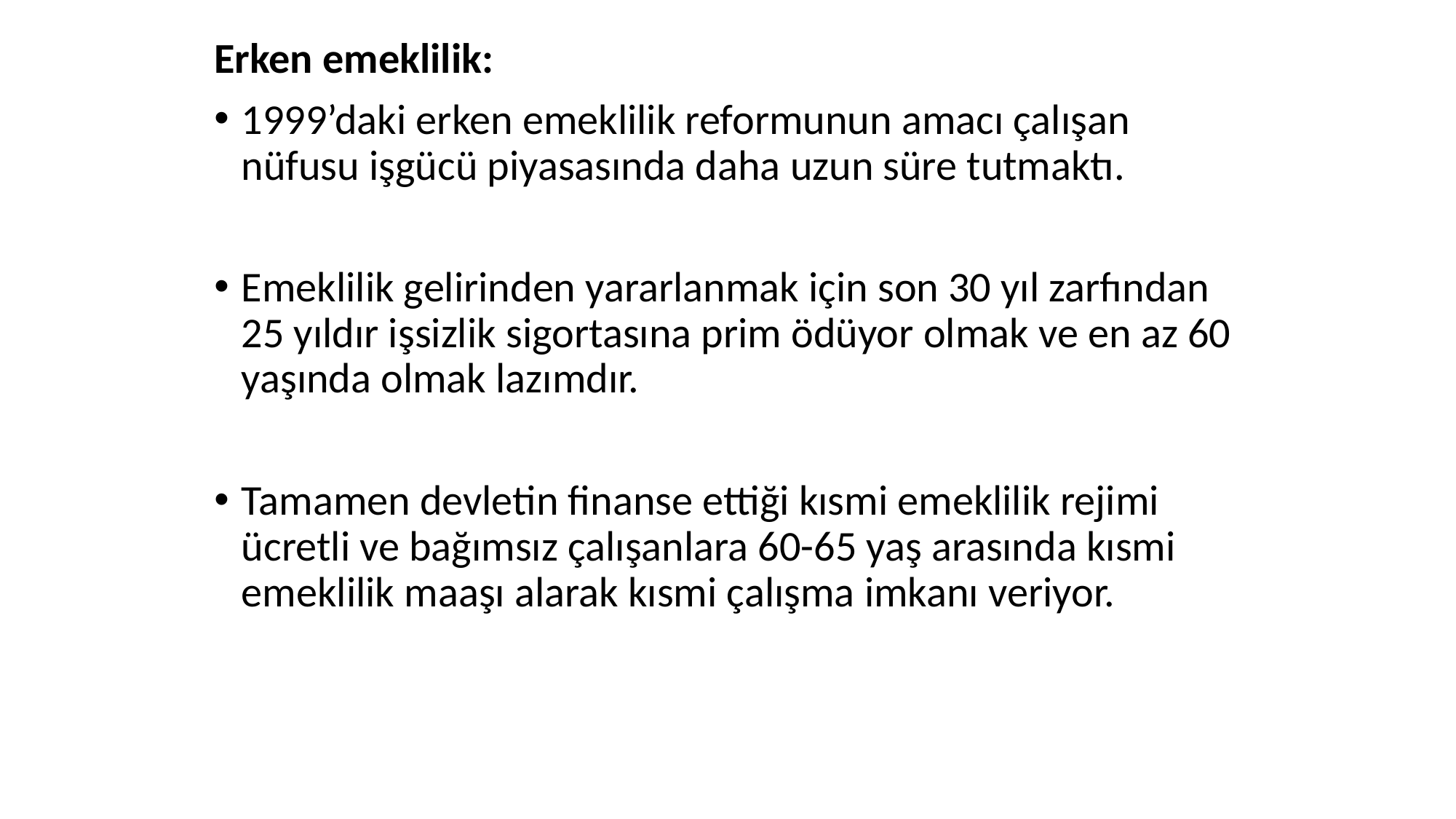

Erken emeklilik:
1999’daki erken emeklilik reformunun amacı çalışan nüfusu işgücü piyasasında daha uzun süre tutmaktı.

Emeklilik gelirinden yararlanmak için son 30 yıl zarfından 25 yıldır işsizlik sigortasına prim ödüyor olmak ve en az 60 yaşında olmak lazımdır.

Tamamen devletin finanse ettiği kısmi emeklilik rejimi ücretli ve bağımsız çalışanlara 60-65 yaş arasında kısmi emeklilik maaşı alarak kısmi çalışma imkanı veriyor.